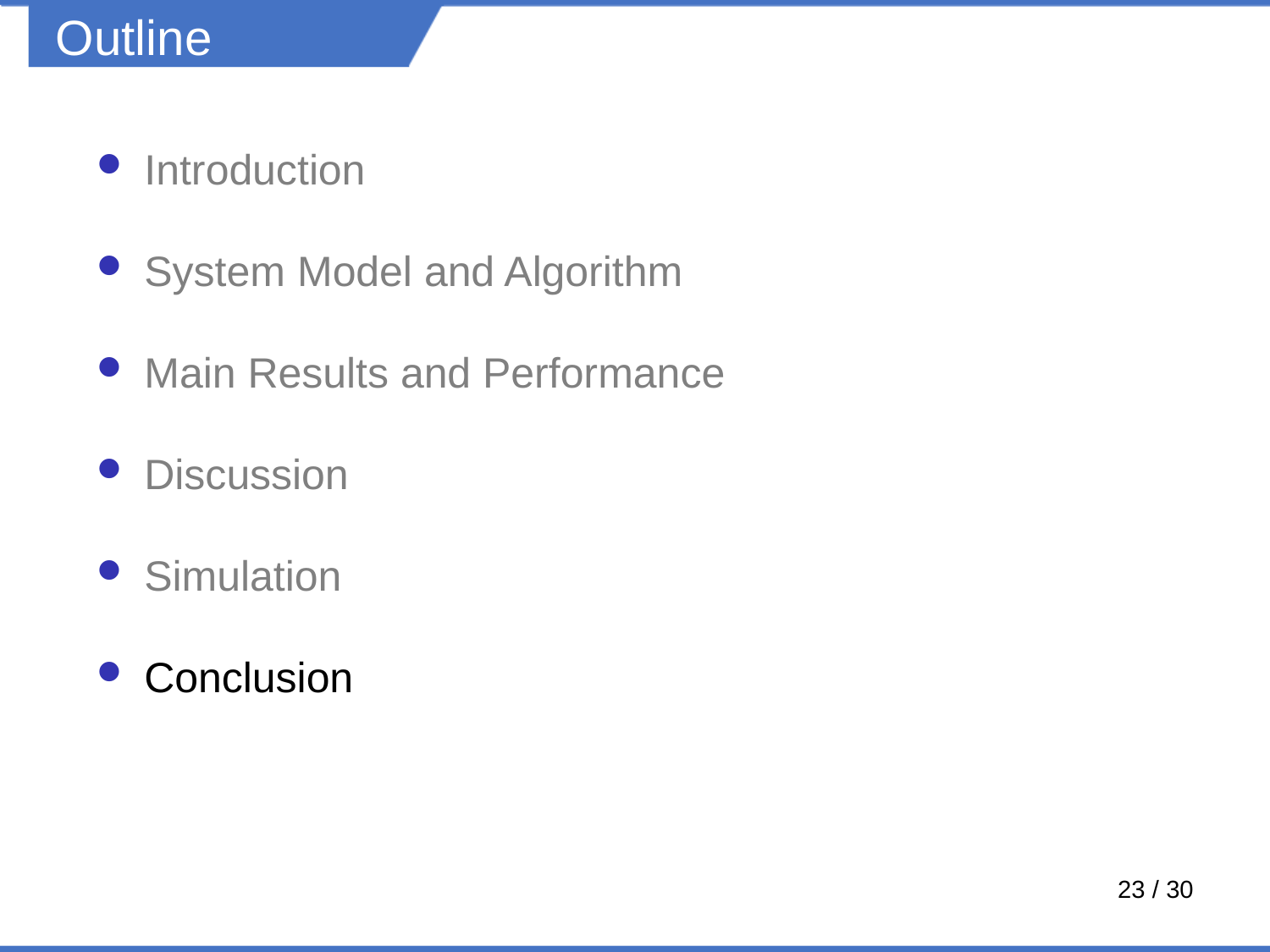

Outline
Introduction

System Model and Algorithm

Main Results and Performance

Discussion

Simulation

Conclusion

23 / 30